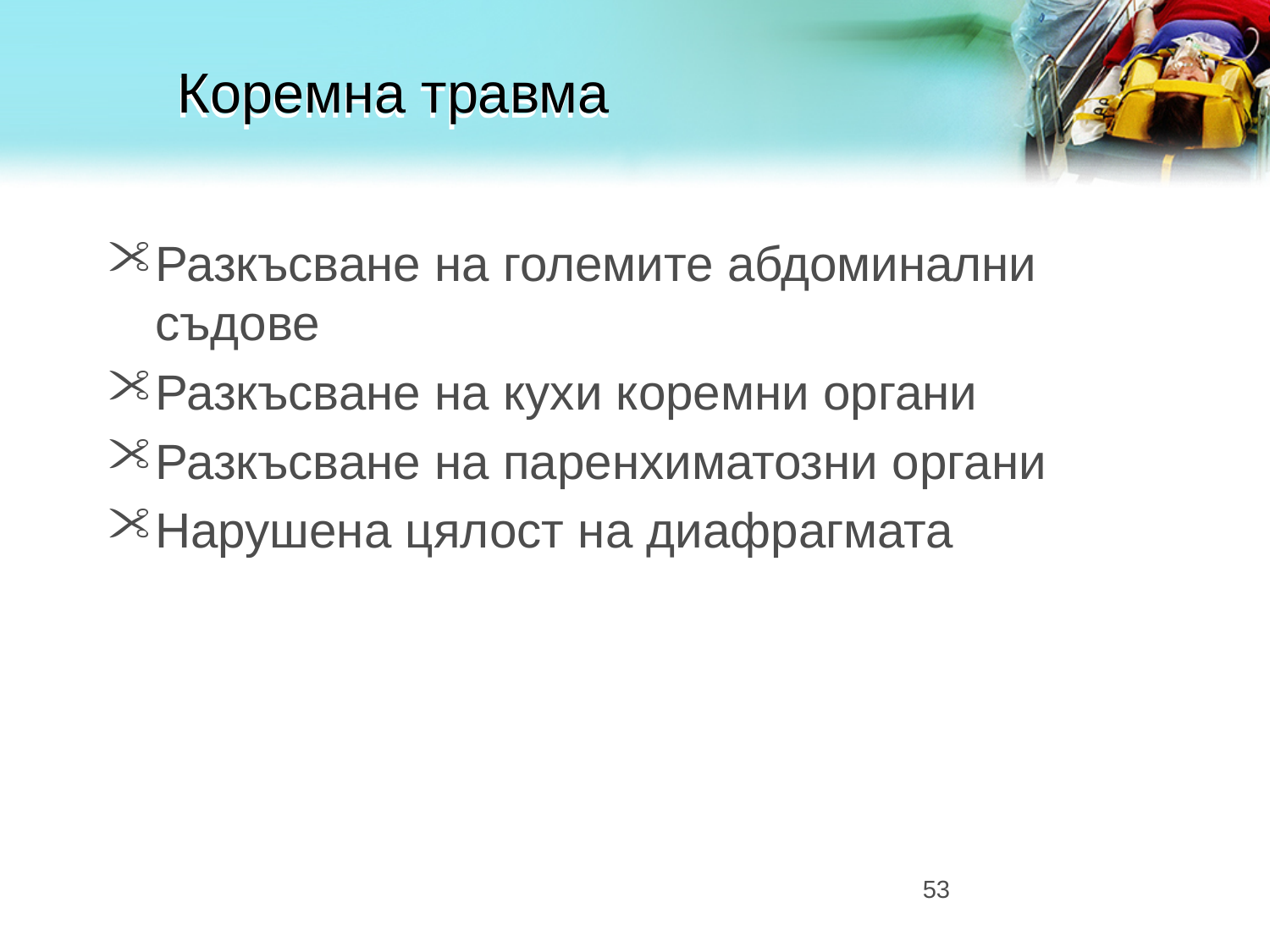

# Коремна травма
Разкъсване на големите абдоминални съдове
Разкъсване на кухи коремни органи
Разкъсване на паренхиматозни органи
Нарушена цялост на диафрагмата
53